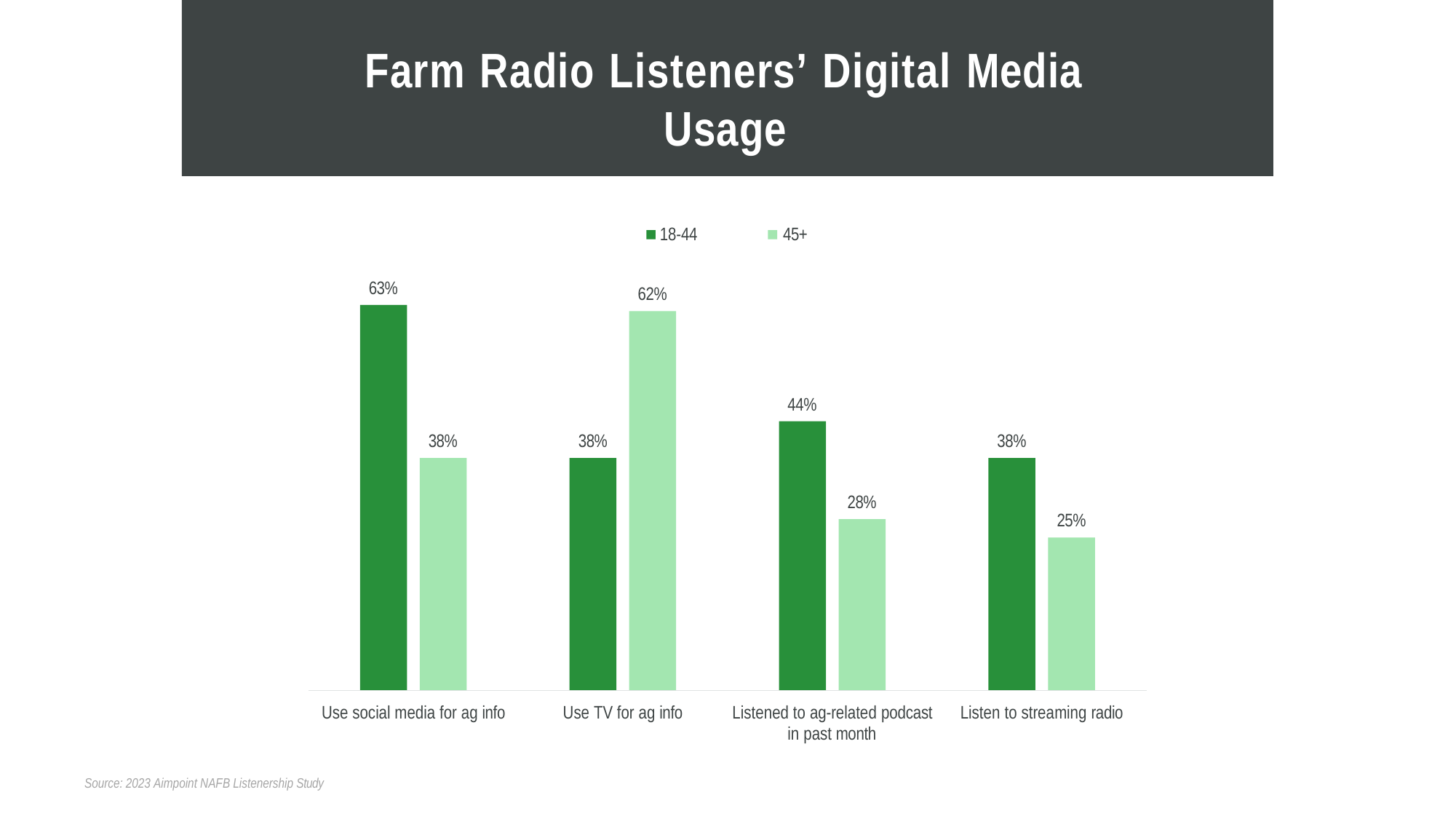

# Farm Radio Listeners’ Digital Media Usage
18-44	45+

63%
62%

44%
38%
38%
38%
28%
25%
Use social media for ag info
Use TV for ag info
Listened to ag-related podcast in past month
Listen to streaming radio
Source: 2023 Aimpoint NAFB Listenership Study